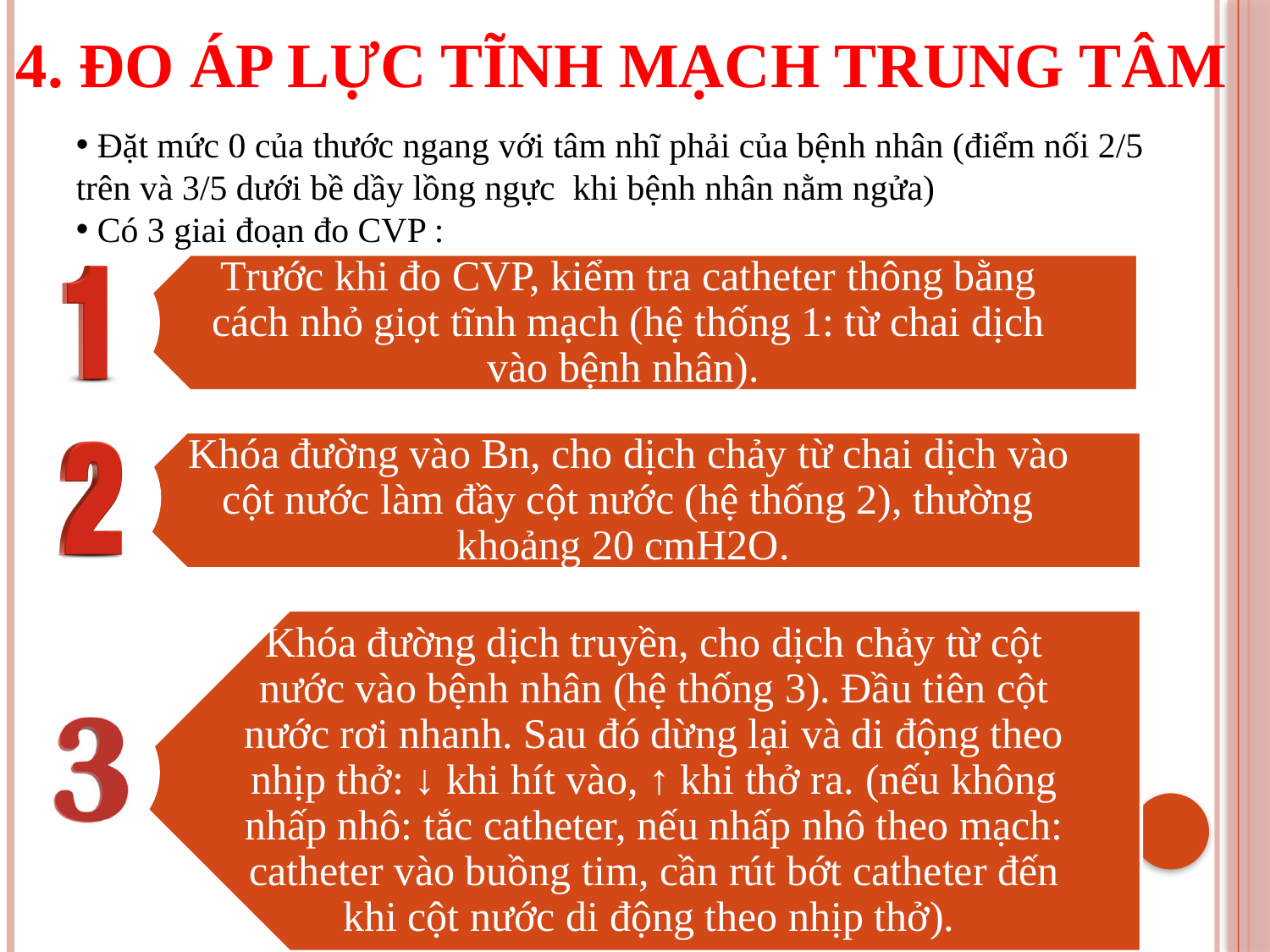

4. ĐO ÁP LỰC TĨNH MẠCH TRUNG TÂM

 Đặt mức 0 của thước ngang với tâm nhĩ phải của bệnh nhân (điểm nối 2/5 trên và 3/5 dưới bề dầy lồng ngực  khi bệnh nhân nằm ngửa)
 Có 3 giai đoạn đo CVP :

Trước khi đo CVP, kiểm tra catheter thông bằng cách nhỏ giọt tĩnh mạch (hệ thống 1: từ chai dịch vào bệnh nhân).
Khóa đường vào Bn, cho dịch chảy từ chai dịch vào cột nước làm đầy cột nước (hệ thống 2), thường khoảng 20 cmH2O.
Khóa đường dịch truyền, cho dịch chảy từ cột nước vào bệnh nhân (hệ thống 3). Đầu tiên cột nước rơi nhanh. Sau đó dừng lại và di động theo nhịp thở: ↓ khi hít vào, ↑ khi thở ra. (nếu không nhấp nhô: tắc catheter, nếu nhấp nhô theo mạch: catheter vào buồng tim, cần rút bớt catheter đến khi cột nước di động theo nhịp thở).